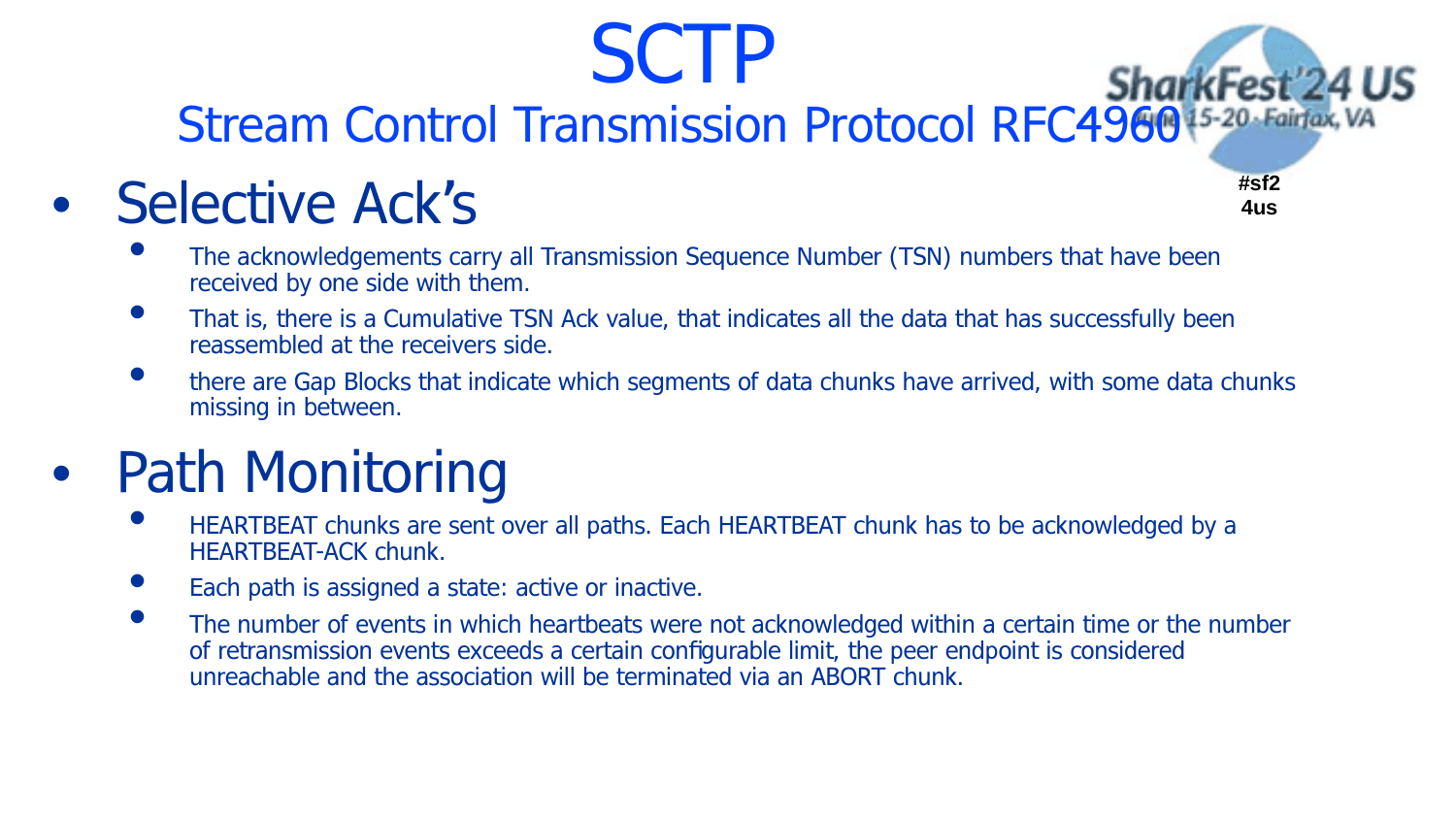

SCTP
Stream Control Transmission Protocol RFC4960
#sf2
4us
• Selective Ack’s
•
•
•
The acknowledgements carry all Transmission Sequence Number (TSN) numbers that have been
received by one side with them.
That is, there is a Cumulative TSN Ack value, that indicates all the data that has successfully been
reassembled at the receivers side.
there are Gap Blocks that indicate which segments of data chunks have arrived, with some data chunks
missing in between.
• Path Monitoring
•
•
HEARTBEAT chunks are sent over all paths. Each HEARTBEAT chunk has to be acknowledged by a
HEARTBEAT-ACK chunk.
Each path is assigned a state: active or inactive.
•
The number of events in which heartbeats were not acknowledged within a certain time or the number
of retransmission events exceeds a certain configurable limit, the peer endpoint is considered
unreachable and the association will be terminated via an ABORT chunk.